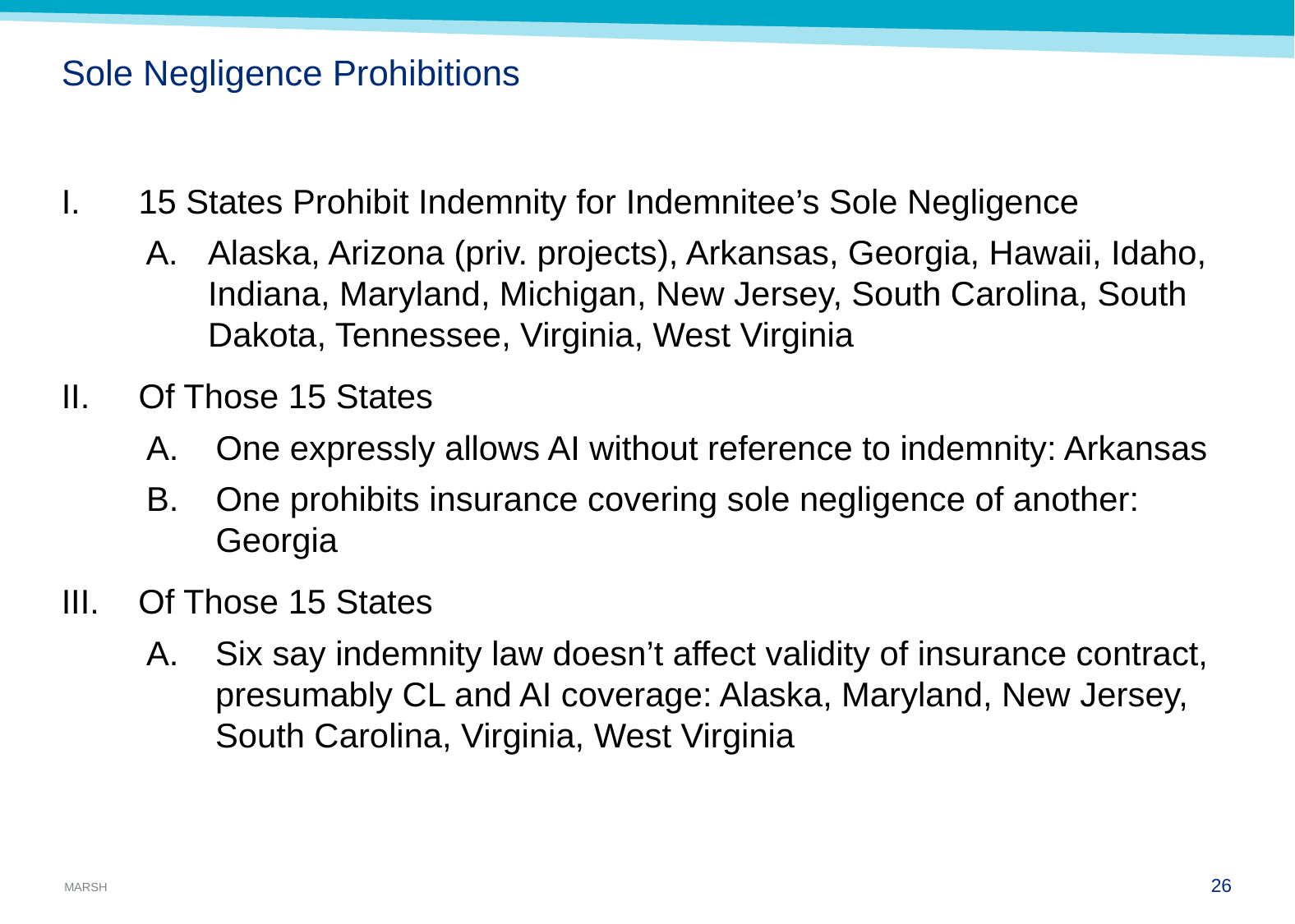

# Sole Negligence Prohibitions
15 States Prohibit Indemnity for Indemnitee’s Sole Negligence
Alaska, Arizona (priv. projects), Arkansas, Georgia, Hawaii, Idaho, Indiana, Maryland, Michigan, New Jersey, South Carolina, South Dakota, Tennessee, Virginia, West Virginia
Of Those 15 States
One expressly allows AI without reference to indemnity: Arkansas
One prohibits insurance covering sole negligence of another: Georgia
Of Those 15 States
A.	Six say indemnity law doesn’t affect validity of insurance contract, presumably CL and AI coverage: Alaska, Maryland, New Jersey, South Carolina, Virginia, West Virginia

26